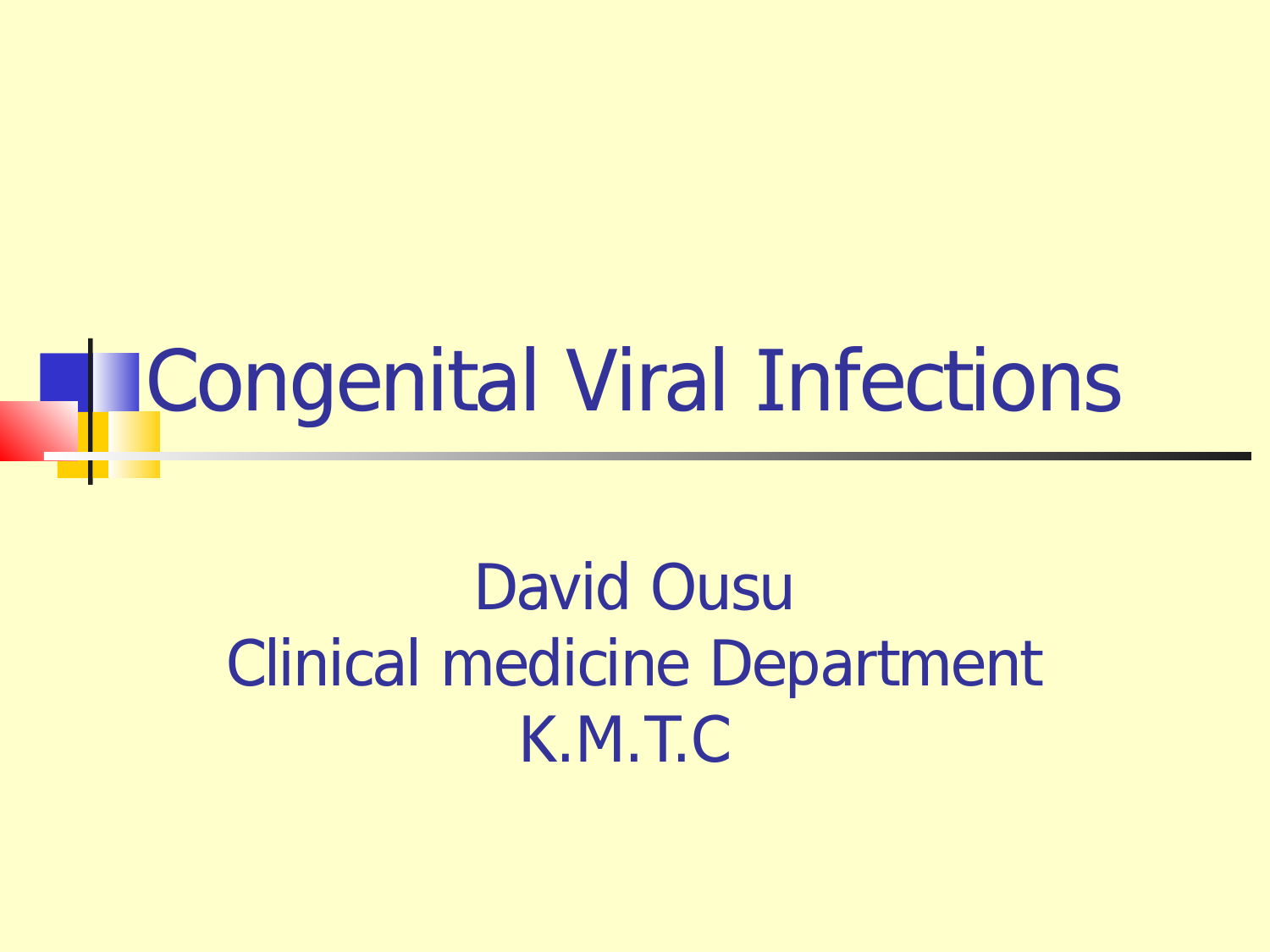

Congenital Viral Infections
David Ousu
Clinical medicine Department
K.M.T.C